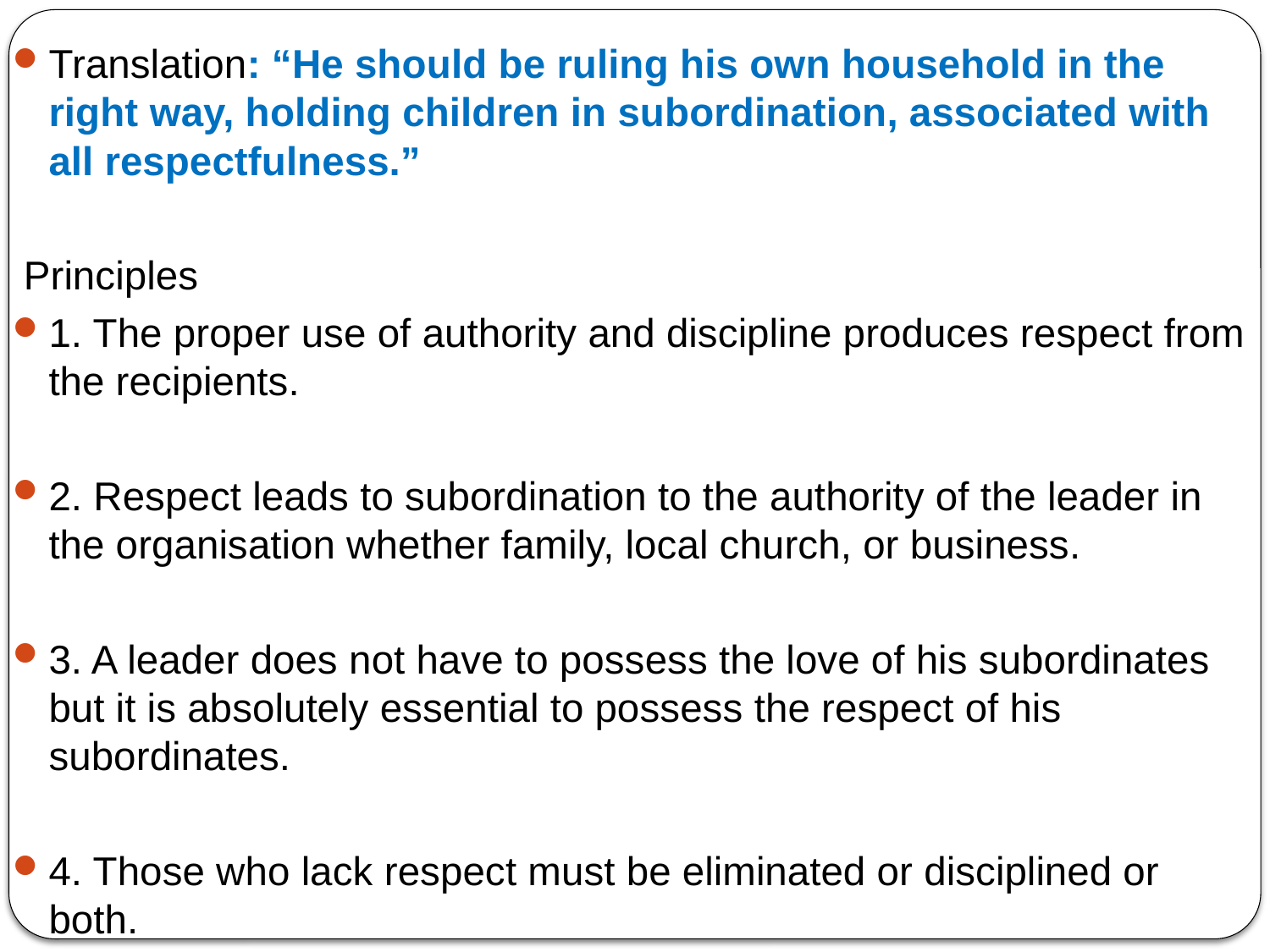

Translation: “He should be ruling his own household in the right way, holding children in subordination, associated with all respectfulness.”

 Principles
1. The proper use of authority and discipline produces respect from the recipients.

2. Respect leads to subordination to the authority of the leader in the organisation whether family, local church, or business.

3. A leader does not have to possess the love of his subordinates but it is absolutely essential to possess the respect of his subordinates.

4. Those who lack respect must be eliminated or disciplined or both.